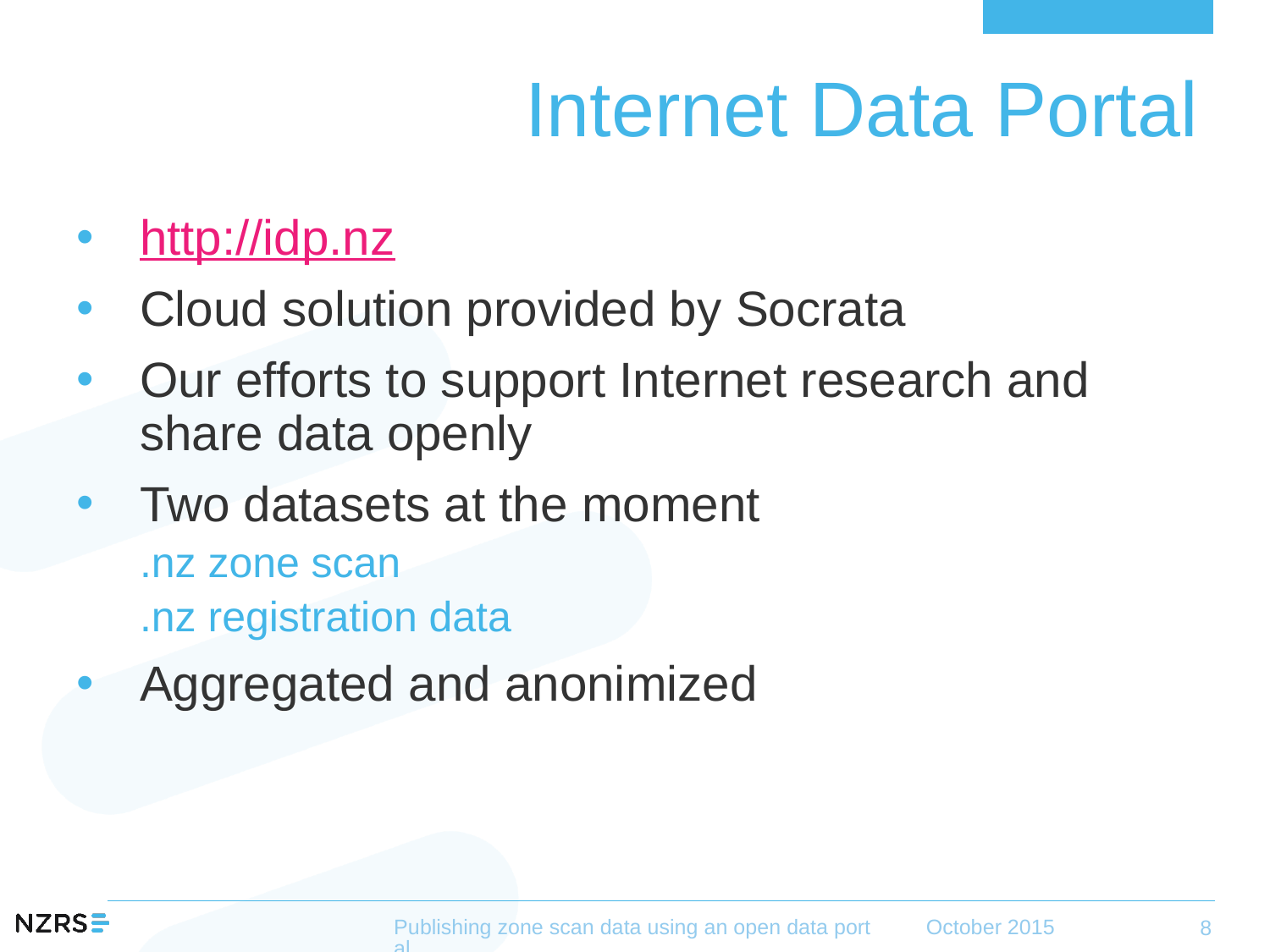

# Internet Data Portal
http://idp.nz
Cloud solution provided by Socrata
Our efforts to support Internet research and share data openly
Two datasets at the moment
.nz zone scan
.nz registration data
Aggregated and anonimized
Publishing zone scan data using an open data portal
October 2015
8